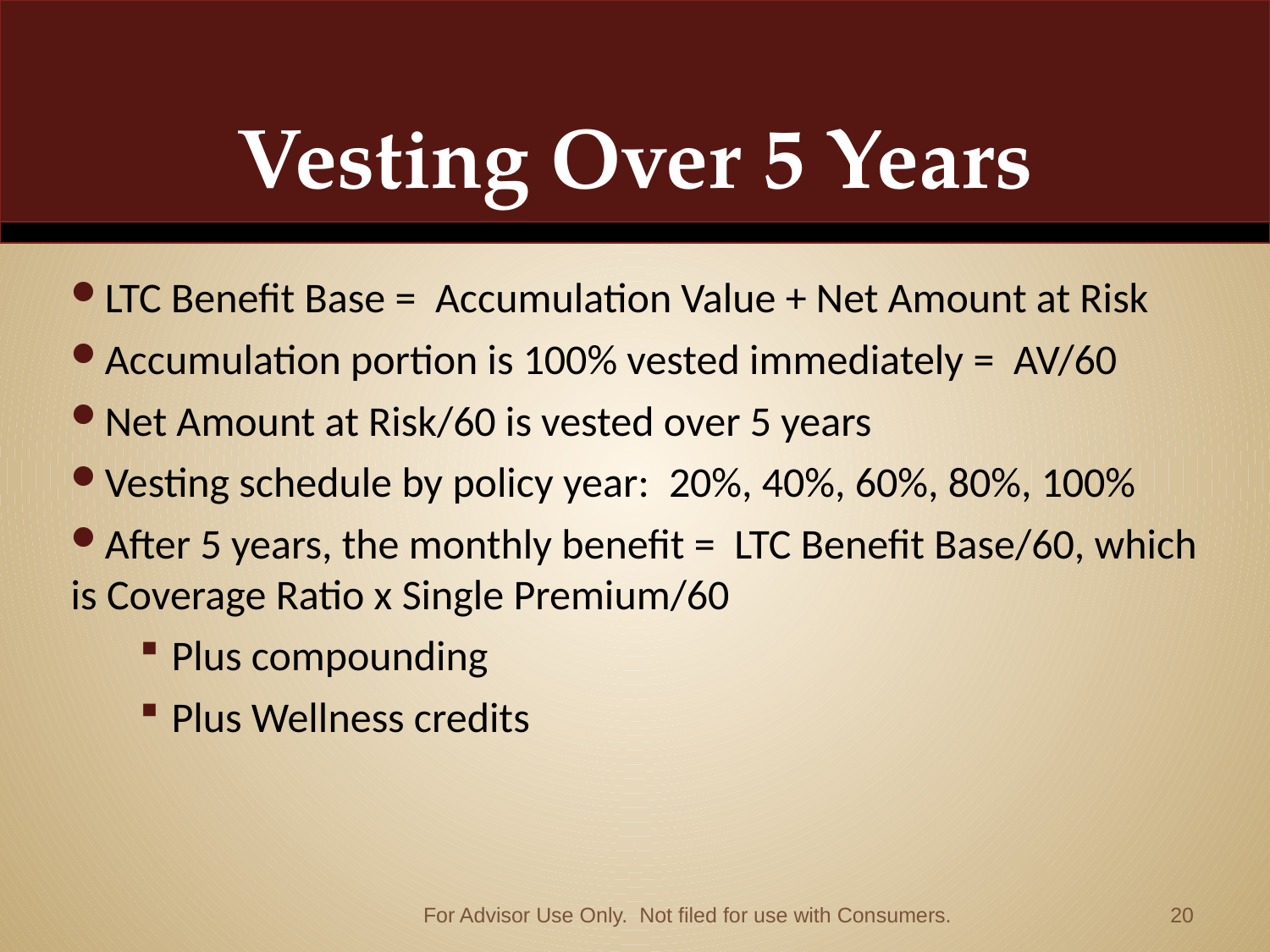

# Vesting Over 5 Years
LTC Benefit Base =  Accumulation Value + Net Amount at Risk
Accumulation portion is 100% vested immediately =  AV/60
Net Amount at Risk/60 is vested over 5 years
Vesting schedule by policy year:  20%, 40%, 60%, 80%, 100%
After 5 years, the monthly benefit =  LTC Benefit Base/60, which is Coverage Ratio x Single Premium/60
Plus compounding
Plus Wellness credits
For Advisor Use Only.  Not filed for use with Consumers.
20